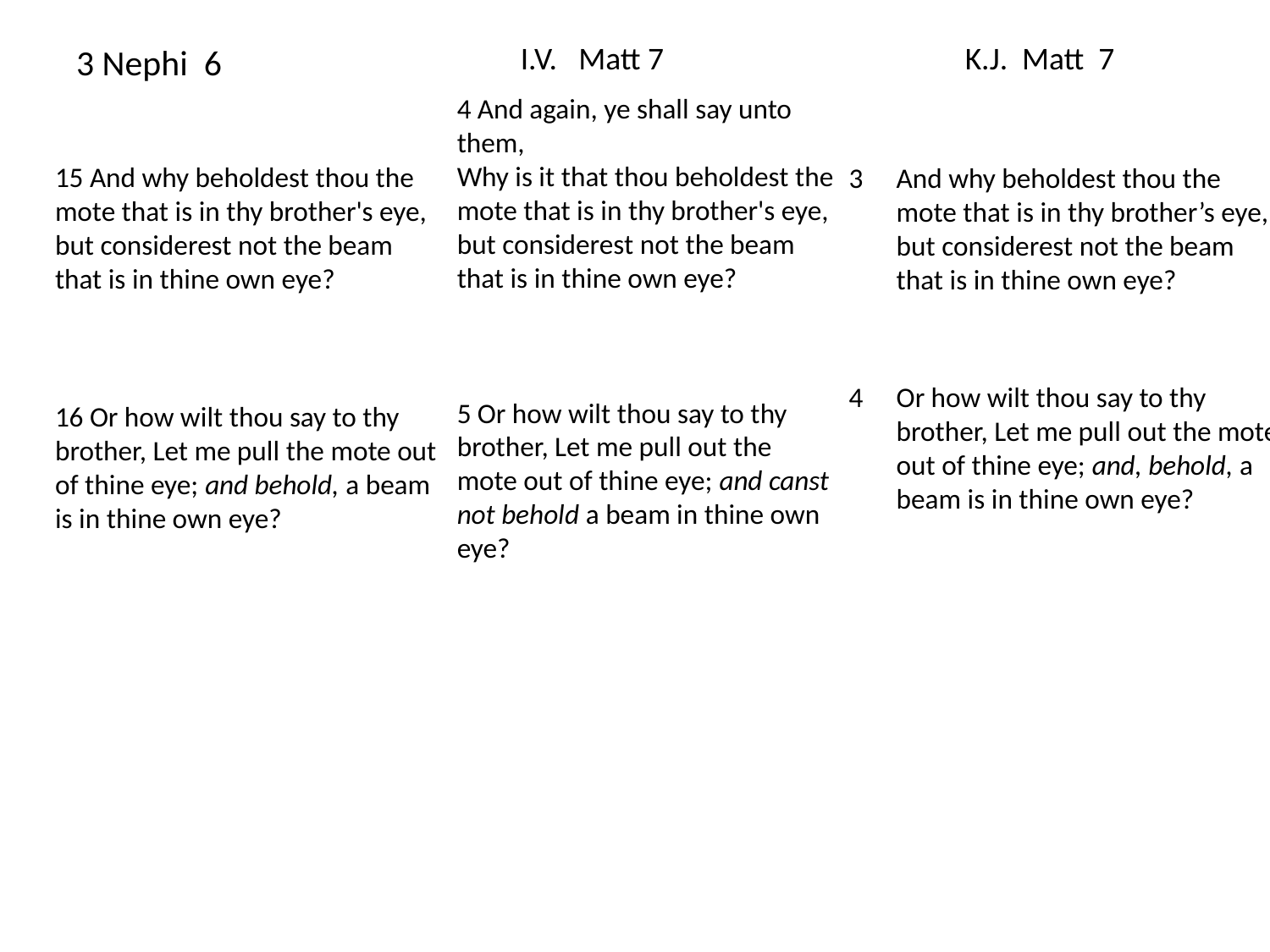

# 3 Nephi  6
I.V.   Matt 7
K.J.  Matt  7

3 	And why beholdest thou the mote that is in thy brother’s eye, but considerest not the beam that is in thine own eye?

4 	Or how wilt thou say to thy brother, Let me pull out the mote out of thine eye; and, behold, a beam is in thine own eye?

15 And why beholdest thou the mote that is in thy brother's eye, but considerest not the beam that is in thine own eye?

16 Or how wilt thou say to thy brother, Let me pull the mote out of thine eye; and behold, a beam is in thine own eye?

4 And again, ye shall say unto them,
Why is it that thou beholdest the mote that is in thy brother's eye, but considerest not the beam that is in thine own eye?

5 Or how wilt thou say to thy brother, Let me pull out the mote out of thine eye; and canst not behold a beam in thine own eye?